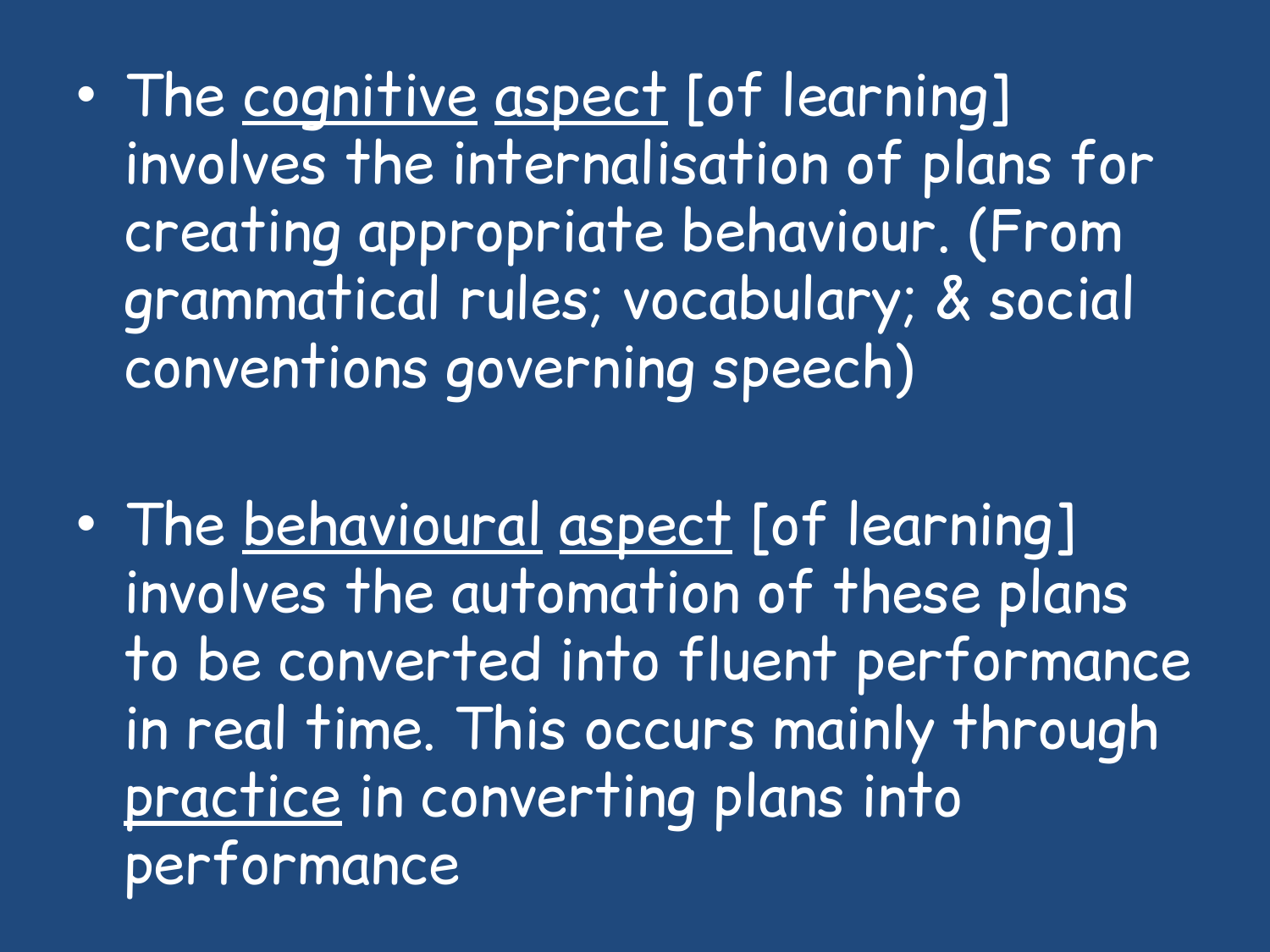

The cognitive aspect [of learning] involves the internalisation of plans for creating appropriate behaviour. (From grammatical rules; vocabulary; & social conventions governing speech)

The behavioural aspect [of learning] involves the automation of these plans to be converted into fluent performance in real time. This occurs mainly through practice in converting plans into performance